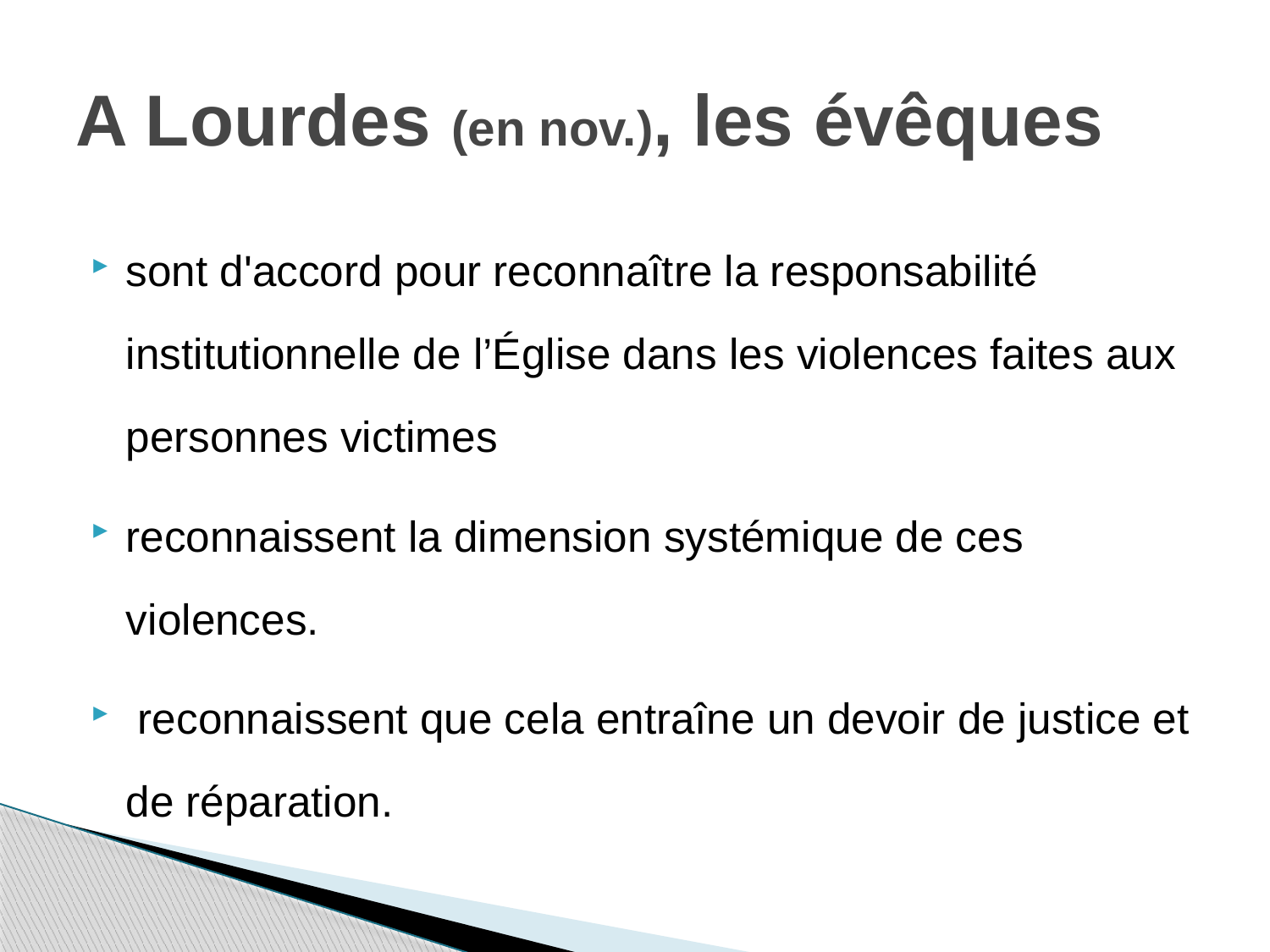

# A Lourdes (en nov.), les évêques
sont d'accord pour reconnaître la responsabilité institutionnelle de l’Église dans les violences faites aux personnes victimes
reconnaissent la dimension systémique de ces violences.
 reconnaissent que cela entraîne un devoir de justice et de réparation.